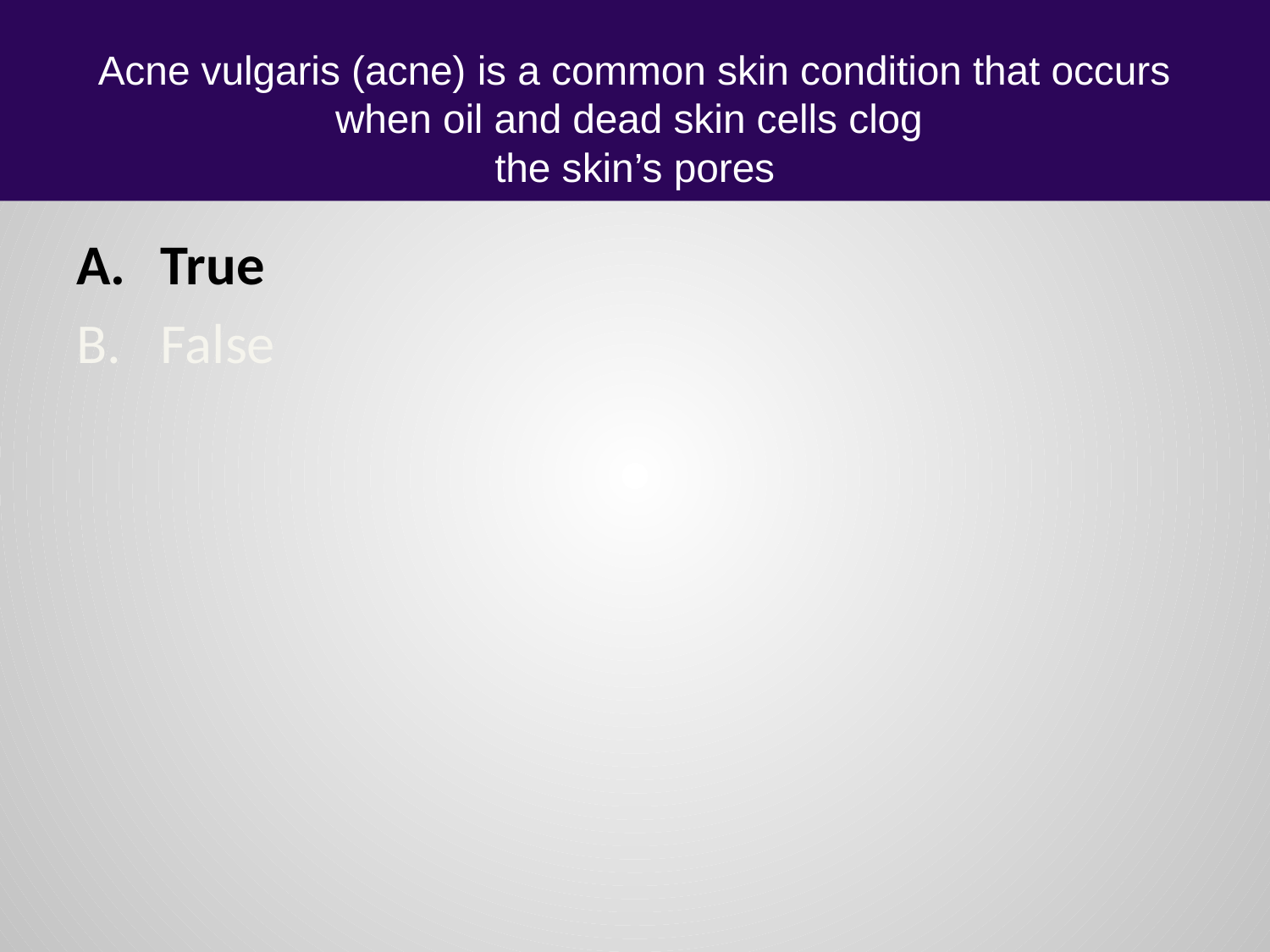

# Acne vulgaris (acne) is a common skin condition that occurs when oil and dead skin cells clog the skin’s pores
True
False